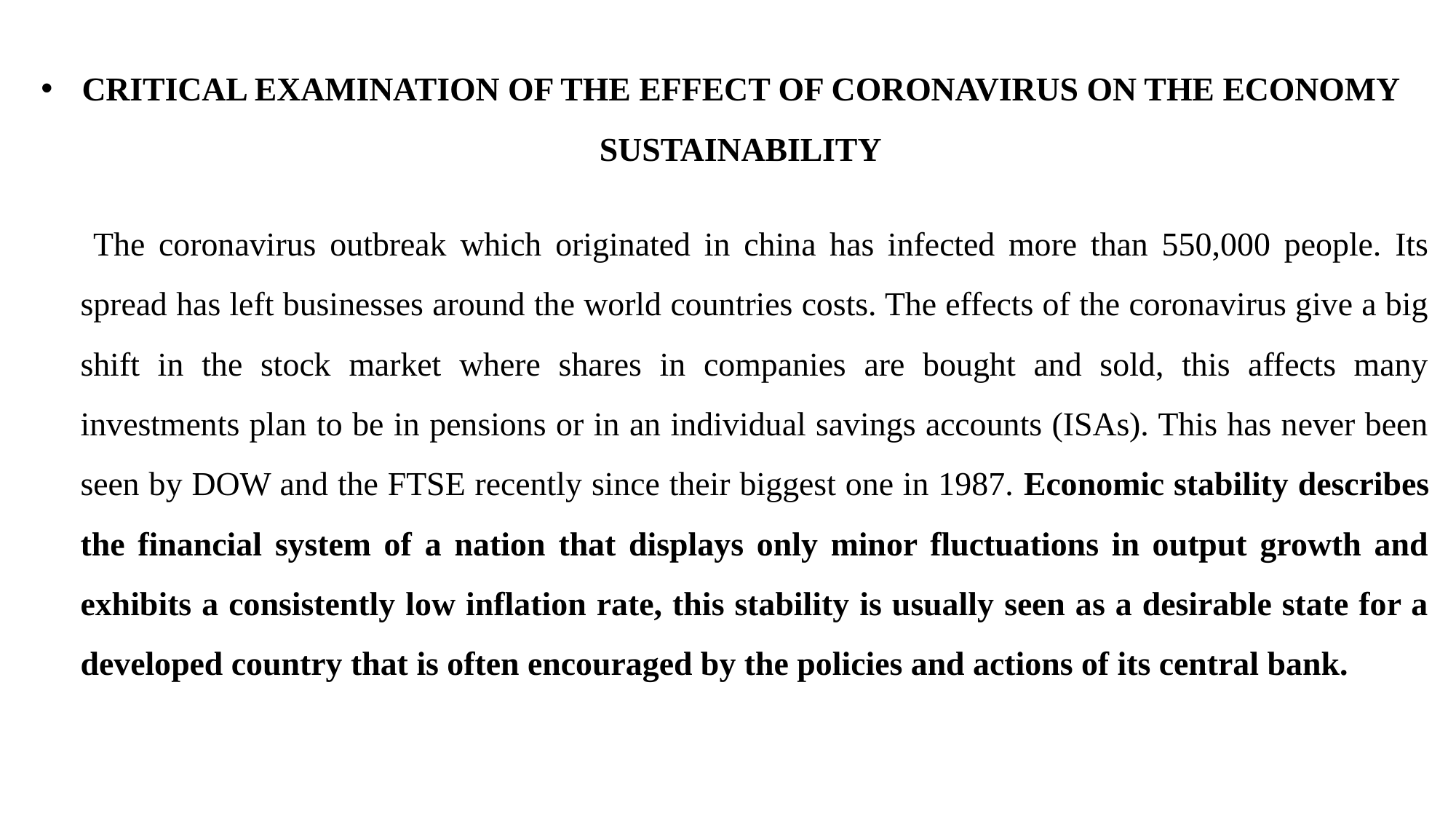

# CRITICAL EXAMINATION OF THE EFFECT OF CORONAVIRUS ON THE ECONOMY SUSTAINABILITY
 The coronavirus outbreak which originated in china has infected more than 550,000 people. Its spread has left businesses around the world countries costs. The effects of the coronavirus give a big shift in the stock market where shares in companies are bought and sold, this affects many investments plan to be in pensions or in an individual savings accounts (ISAs). This has never been seen by DOW and the FTSE recently since their biggest one in 1987. Economic stability describes the financial system of a nation that displays only minor fluctuations in output growth and exhibits a consistently low inflation rate, this stability is usually seen as a desirable state for a developed country that is often encouraged by the policies and actions of its central bank.